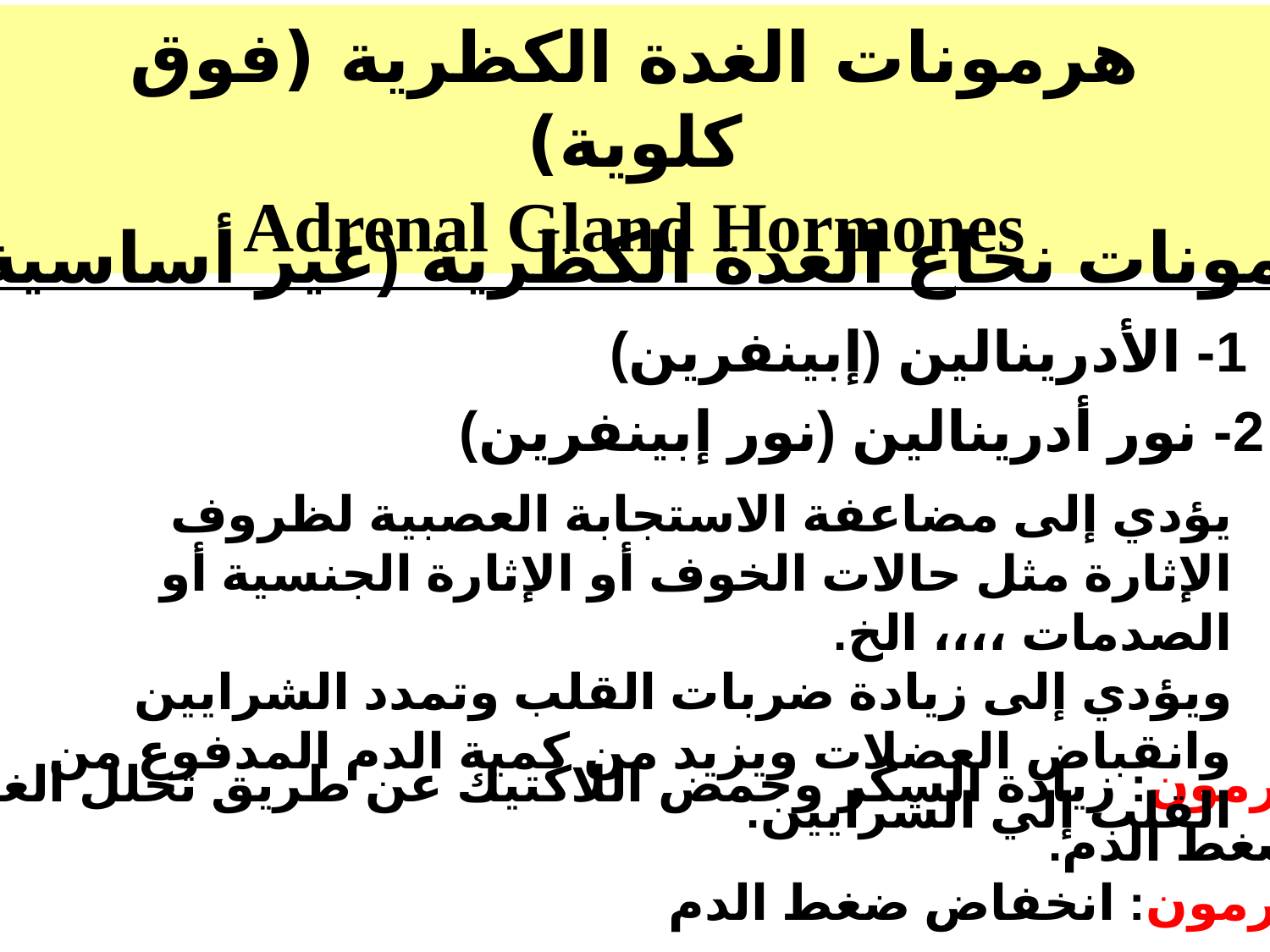

هرمونات الغدة الكظرية (فوق كلوية)
Adrenal Gland Hormones
 هرمونات نخاع الغدة الكظرية (غير أساسية)
1- الأدرينالين (إبينفرين)
2- نور أدرينالين (نور إبينفرين)
يؤدي إلى مضاعفة الاستجابة العصبية لظروف الإثارة مثل حالات الخوف أو الإثارة الجنسية أو الصدمات ،،،، الخ.
ويؤدي إلى زيادة ضربات القلب وتمدد الشرايين وانقباض العضلات ويزيد من كمية الدم المدفوع من القلب إلي الشرايين.
زيادة الهرمون: زيادة السكر وحمض اللاكتيك عن طريق تحلل الغلوكوجين
 ارتفاع ضغط الدم.
نقص الهرمون: انخفاض ضغط الدم